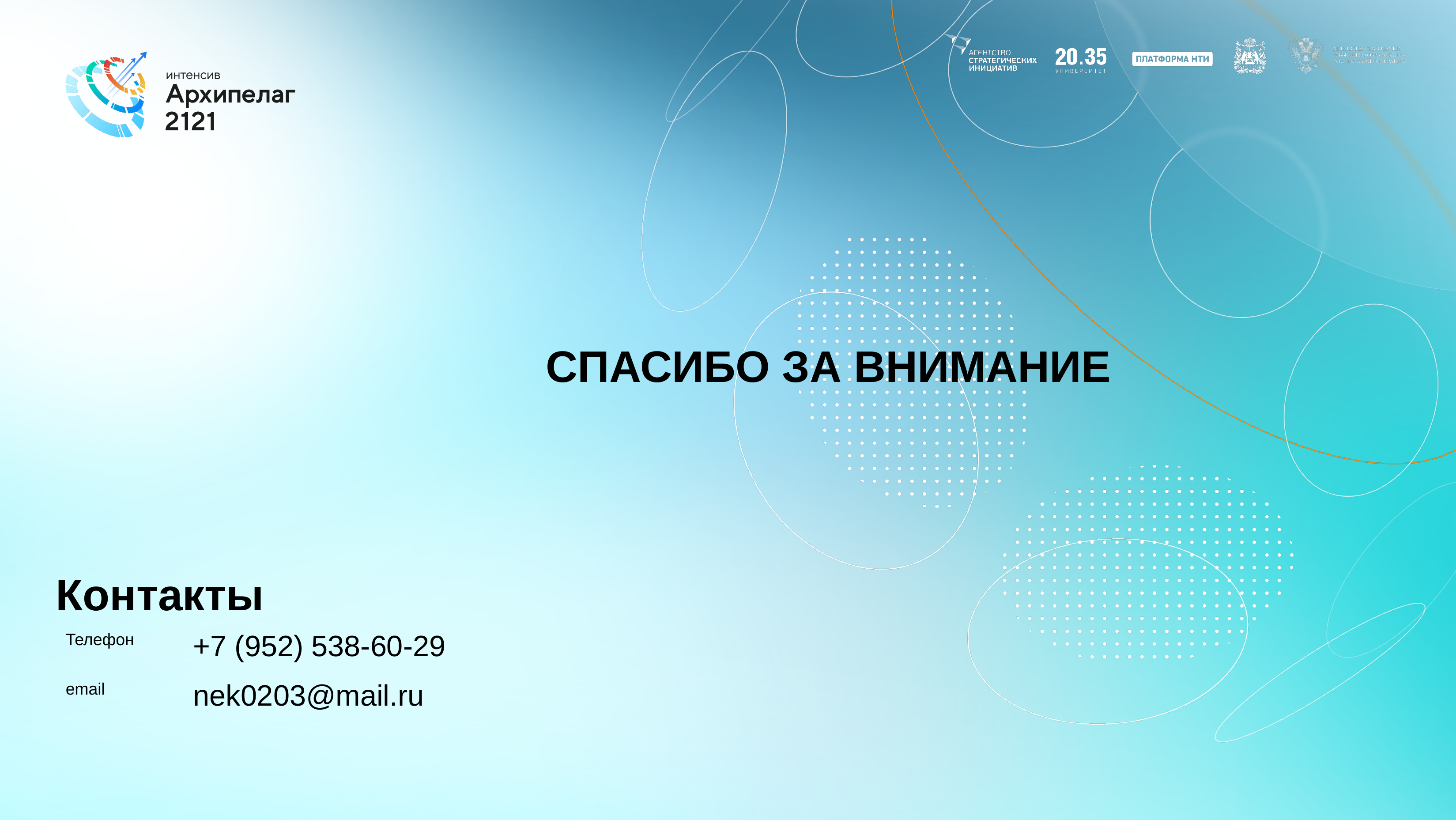

СПАСИБО ЗА ВНИМАНИЕ
# Контакты
Телефон
email
+7 (952) 538-60-29
nek0203@mail.ru